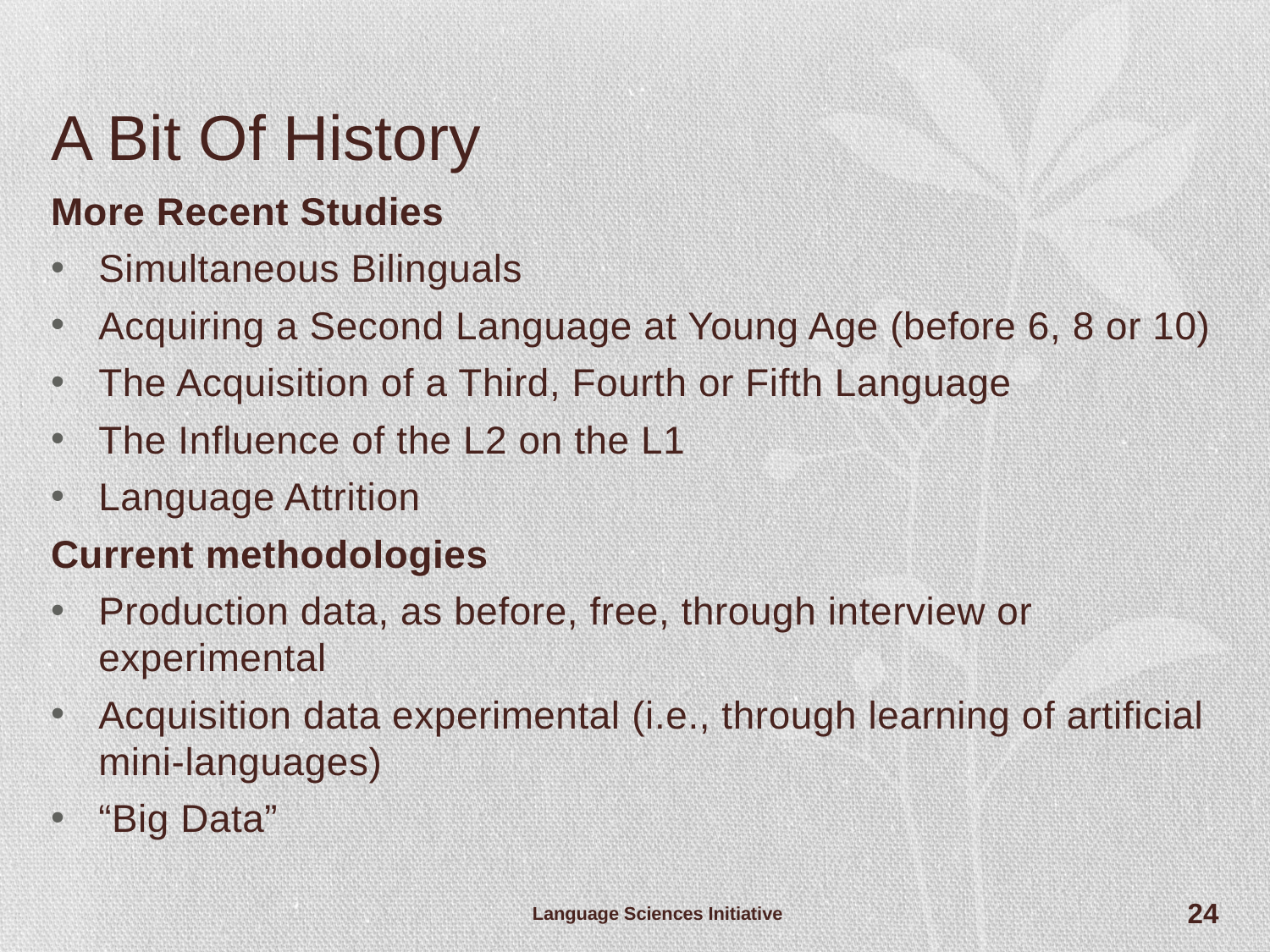

# A Bit Of History
More Recent Studies
Simultaneous Bilinguals
Acquiring a Second Language at Young Age (before 6, 8 or 10)
The Acquisition of a Third, Fourth or Fifth Language
The Influence of the L2 on the L1
Language Attrition
Current methodologies
Production data, as before, free, through interview or experimental
Acquisition data experimental (i.e., through learning of artificial mini-languages)
“Big Data”

Language Sciences Initiative
24